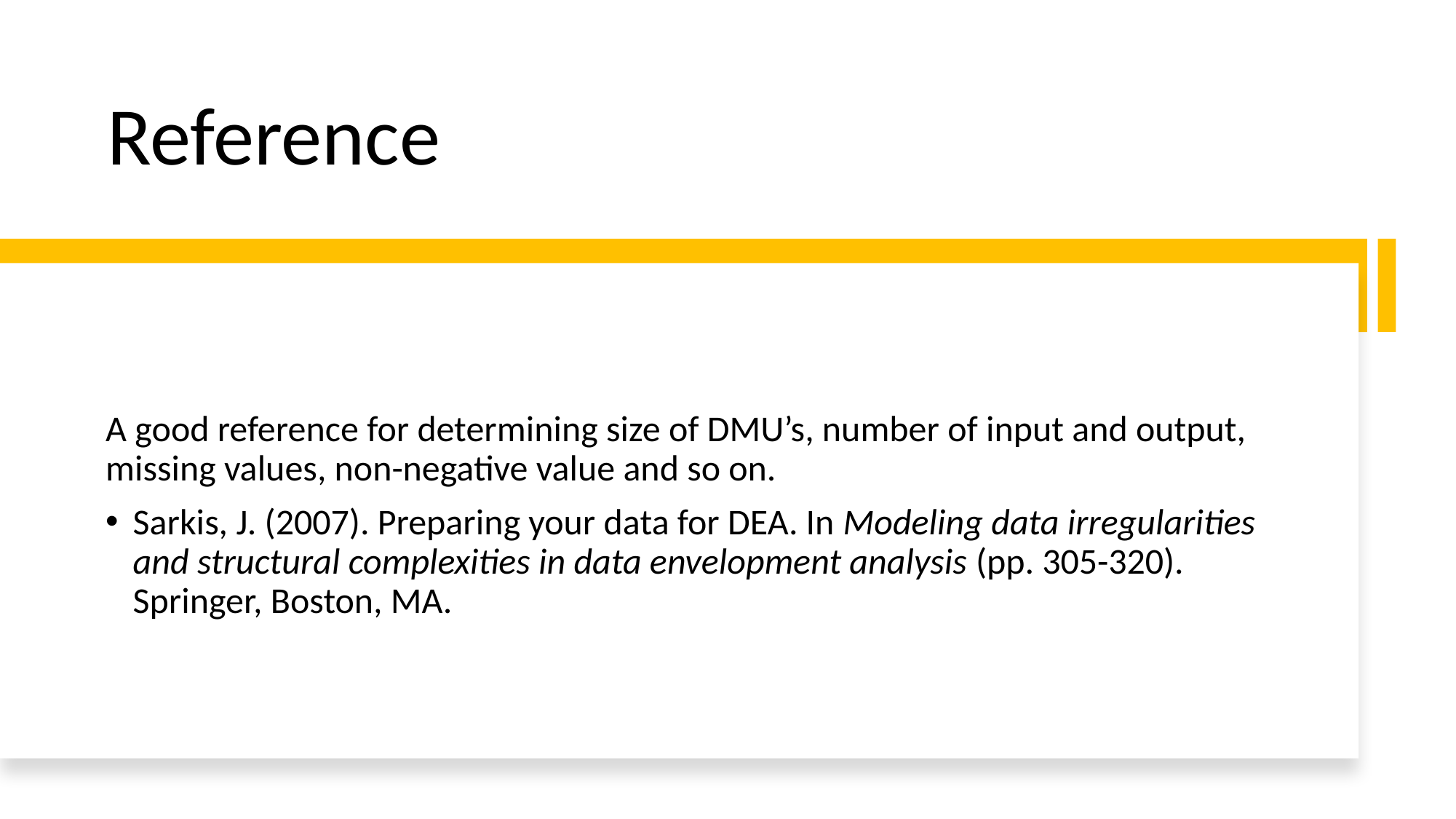

# Reference

A good reference for determining size of DMU’s, number of input and output, missing values, non-negative value and so on.
Sarkis, J. (2007). Preparing your data for DEA. In Modeling data irregularities and structural complexities in data envelopment analysis (pp. 305-320). Springer, Boston, MA.